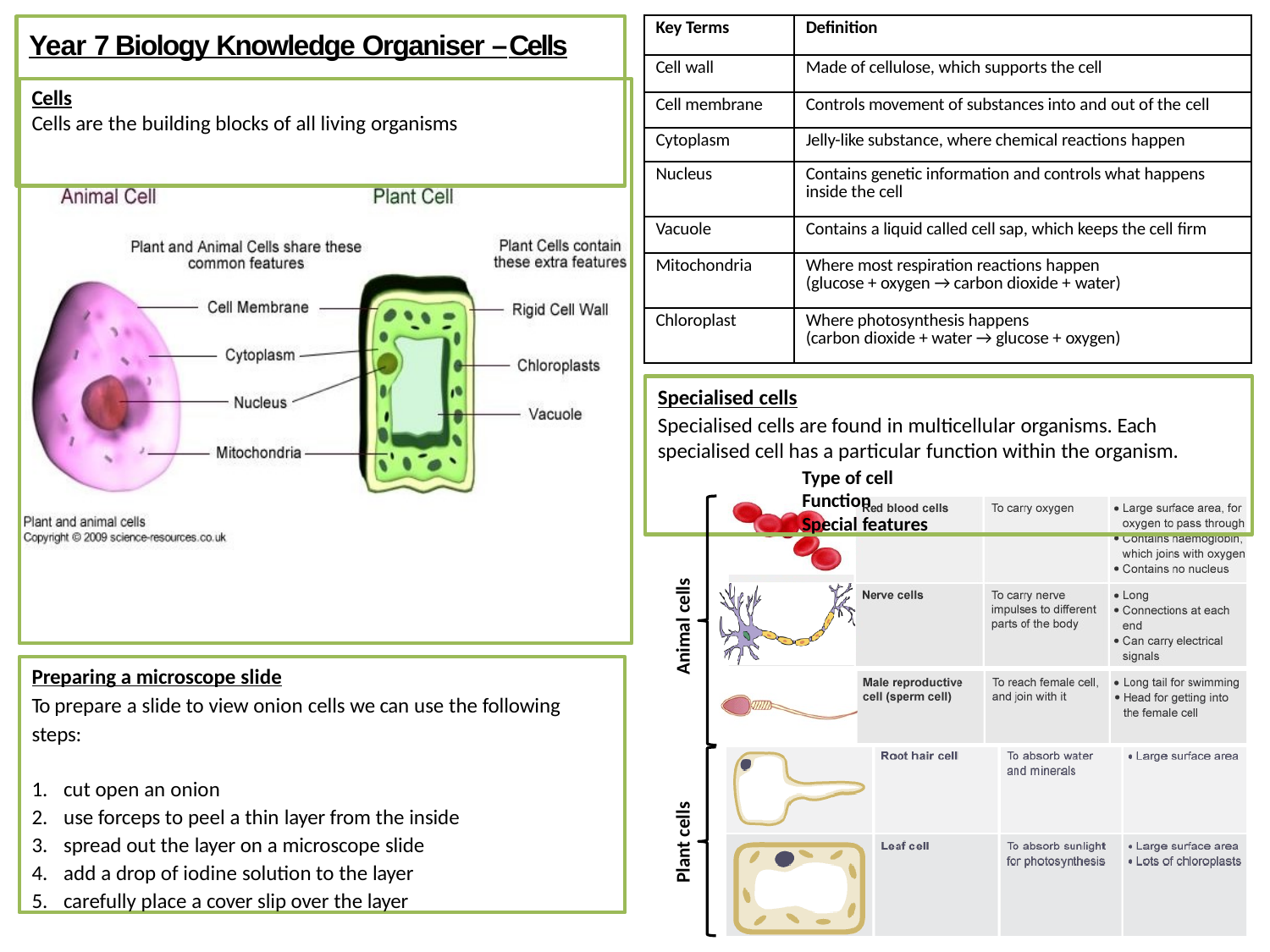

| Key Terms | Definition |
| --- | --- |
| Cell wall | Made of cellulose, which supports the cell |
| Cell membrane | Controls movement of substances into and out of the cell |
| Cytoplasm | Jelly-like substance, where chemical reactions happen |
| Nucleus | Contains genetic information and controls what happens inside the cell |
| Vacuole | Contains a liquid called cell sap, which keeps the cell firm |
| Mitochondria | Where most respiration reactions happen (glucose + oxygen → carbon dioxide + water) |
| Chloroplast | Where photosynthesis happens (carbon dioxide + water → glucose + oxygen) |
# Year 7 Biology Knowledge Organiser –Cells
Cells
Cells are the building blocks of all living organisms

Specialised cells
Specialised cells are found in multicellular organisms. Each  specialised cell has a particular function within the organism.
Type of cell	Function	Special features

Animal cells

Preparing a microscope slide
To prepare a slide to view onion cells we can use the following  steps:

cut open an onion
use forceps to peel a thin layer from the inside
spread out the layer on a microscope slide
add a drop of iodine solution to the layer
carefully place a cover slip over the layer

Plant cells